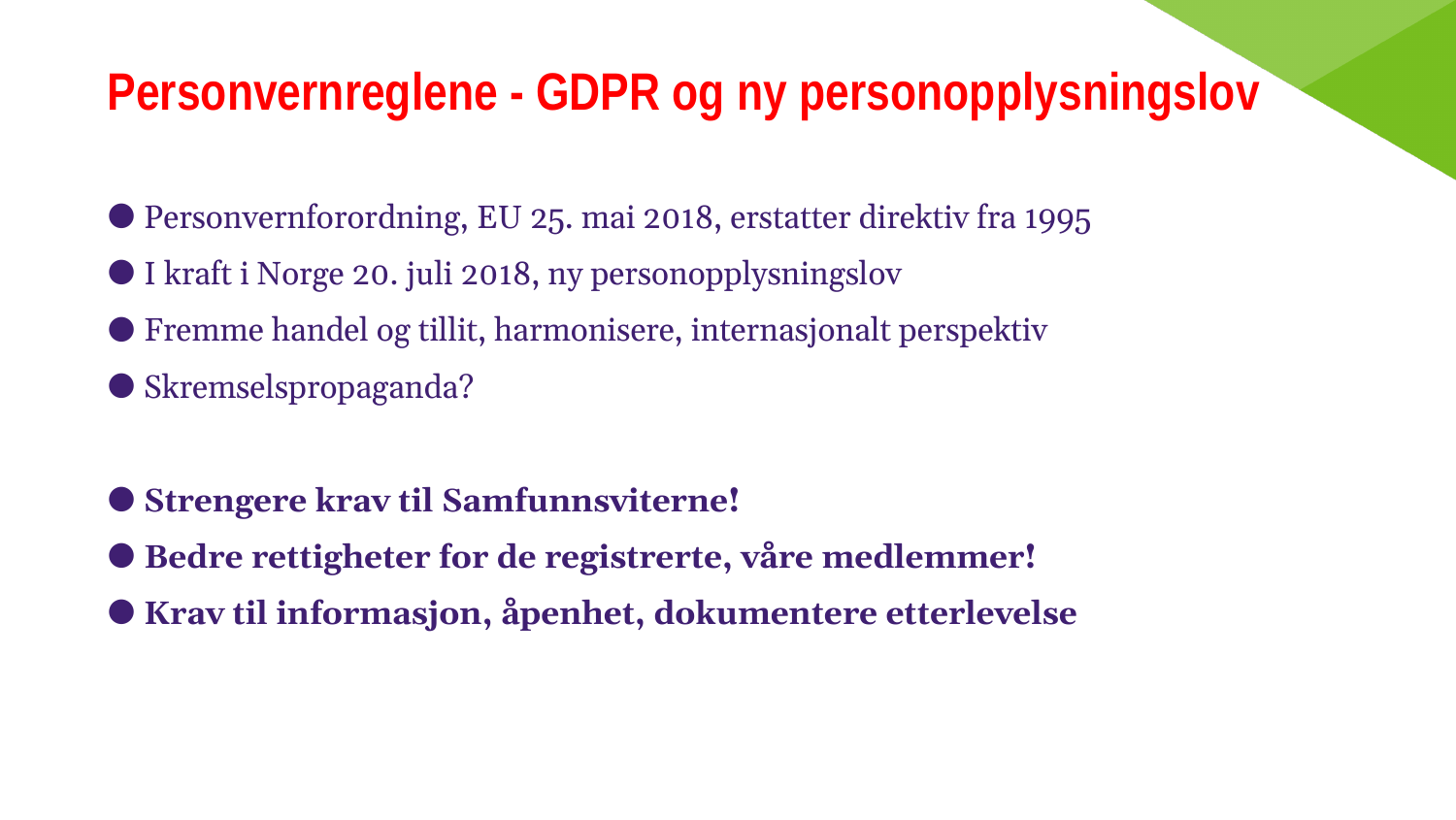

# Personvernreglene - GDPR og ny personopplysningslov
Personvernforordning, EU 25. mai 2018, erstatter direktiv fra 1995
I kraft i Norge 20. juli 2018, ny personopplysningslov
Fremme handel og tillit, harmonisere, internasjonalt perspektiv
Skremselspropaganda?

Strengere krav til Samfunnsviterne!
Bedre rettigheter for de registrerte, våre medlemmer!
Krav til informasjon, åpenhet, dokumentere etterlevelse